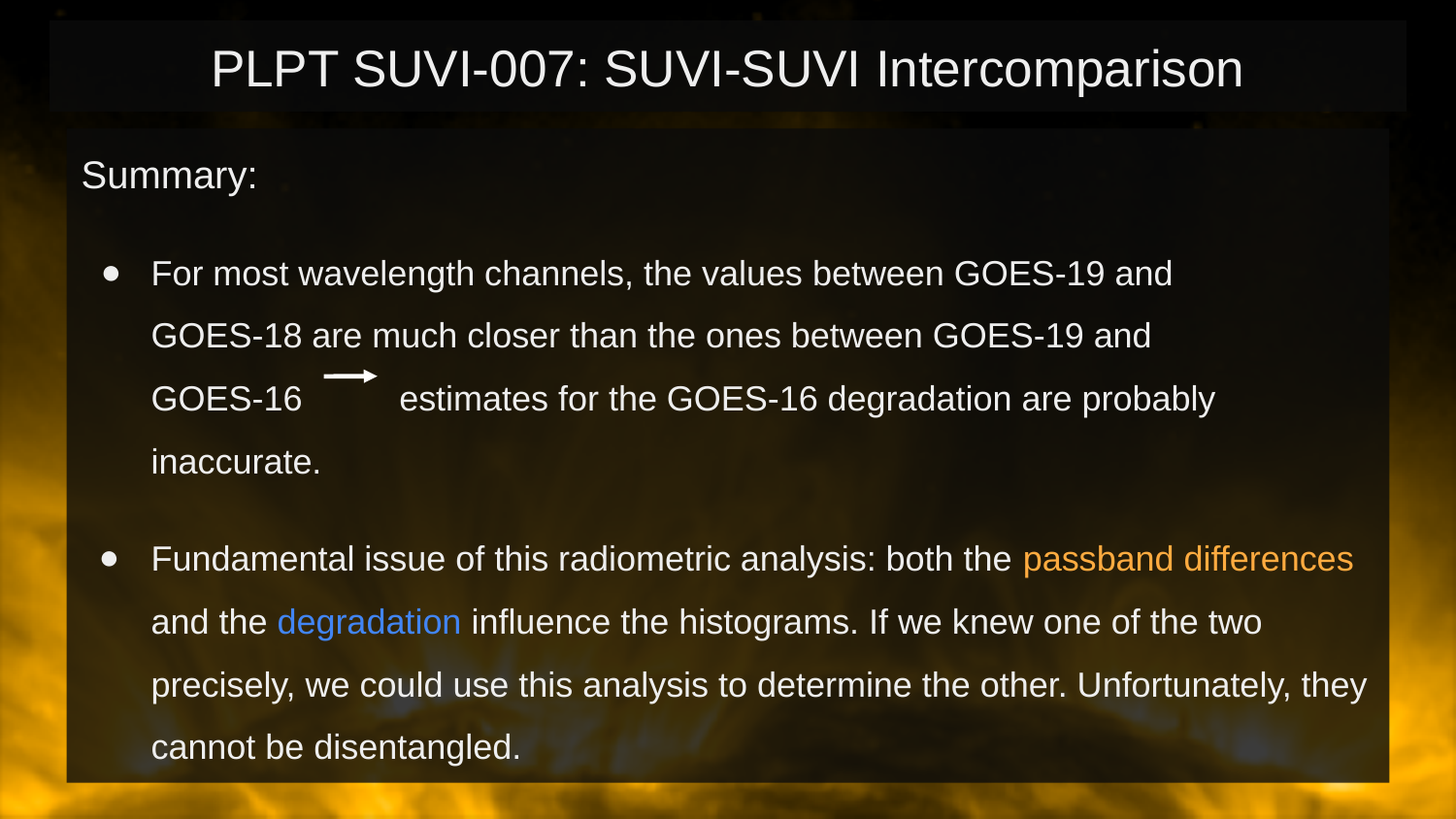

# PLPT SUVI-007: SUVI-SUVI Intercomparison
Summary:
For most wavelength channels, the values between GOES-19 and
GOES-18 are much closer than the ones between GOES-19 and
GOES-16          estimates for the GOES-16 degradation are probably inaccurate.
Fundamental issue of this radiometric analysis: both the passband differences and the degradation influence the histograms. If we knew one of the two precisely, we could use this analysis to determine the other. Unfortunately, they cannot be disentangled.